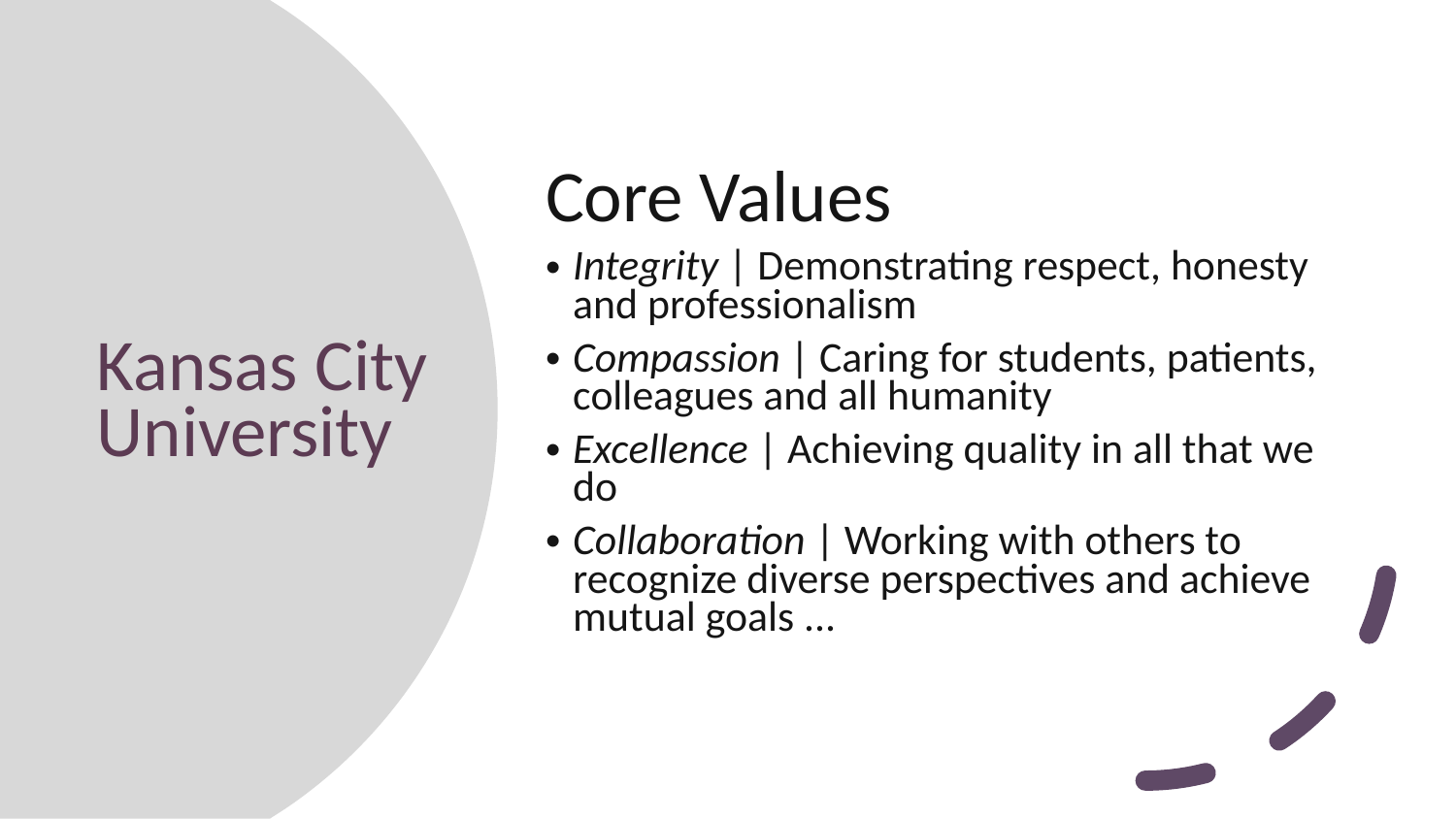

Core Values
Integrity | Demonstrating respect, honesty and professionalism
Compassion | Caring for students, patients, colleagues and all humanity
Excellence | Achieving quality in all that we do
Collaboration | Working with others to recognize diverse perspectives and achieve mutual goals ...
# Kansas City University